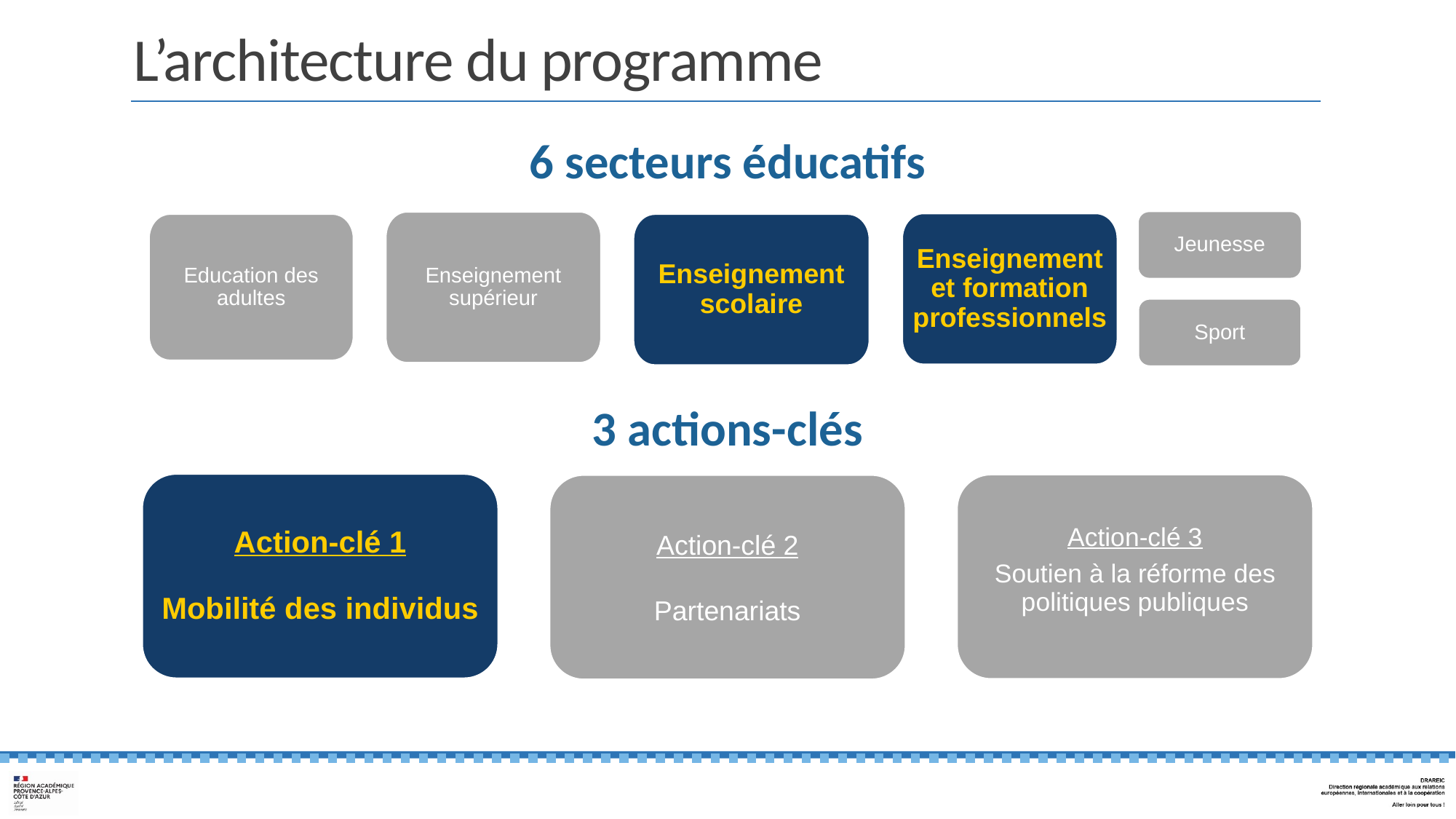

# L’architecture du programme
6 secteurs éducatifs
Jeunesse
Enseignement supérieur
Enseignement et formation professionnels
Education des adultes
Enseignement scolaire
Sport
3 actions-clés
Action-clé 3
Soutien à la réforme des politiques publiques

Action-clé 1

Mobilité des individus
Action-clé 2

Partenariats